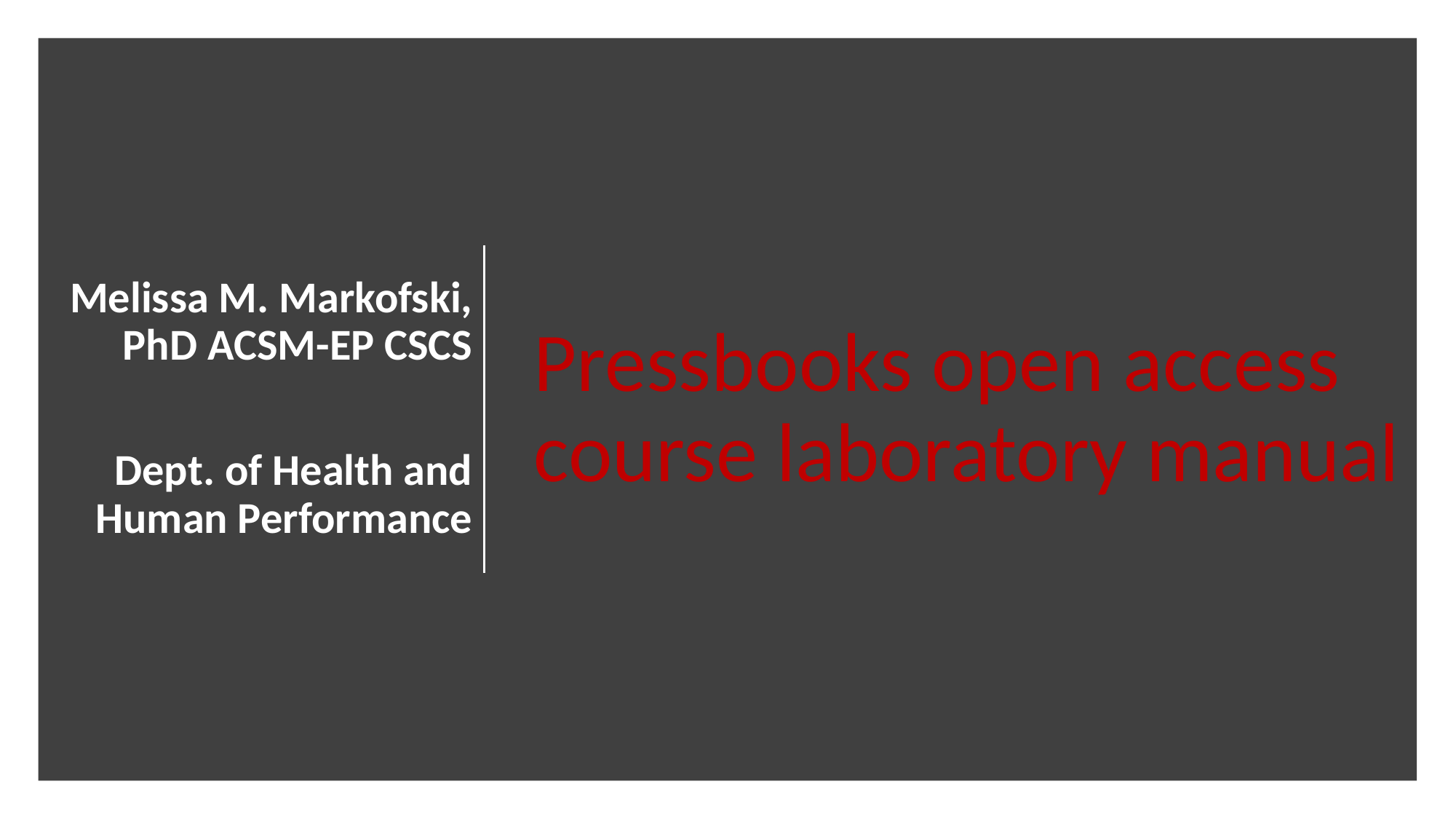

# Pressbooks open access course laboratory manual
Melissa M. Markofski, PhD ACSM-EP CSCS

Dept. of Health and Human Performance